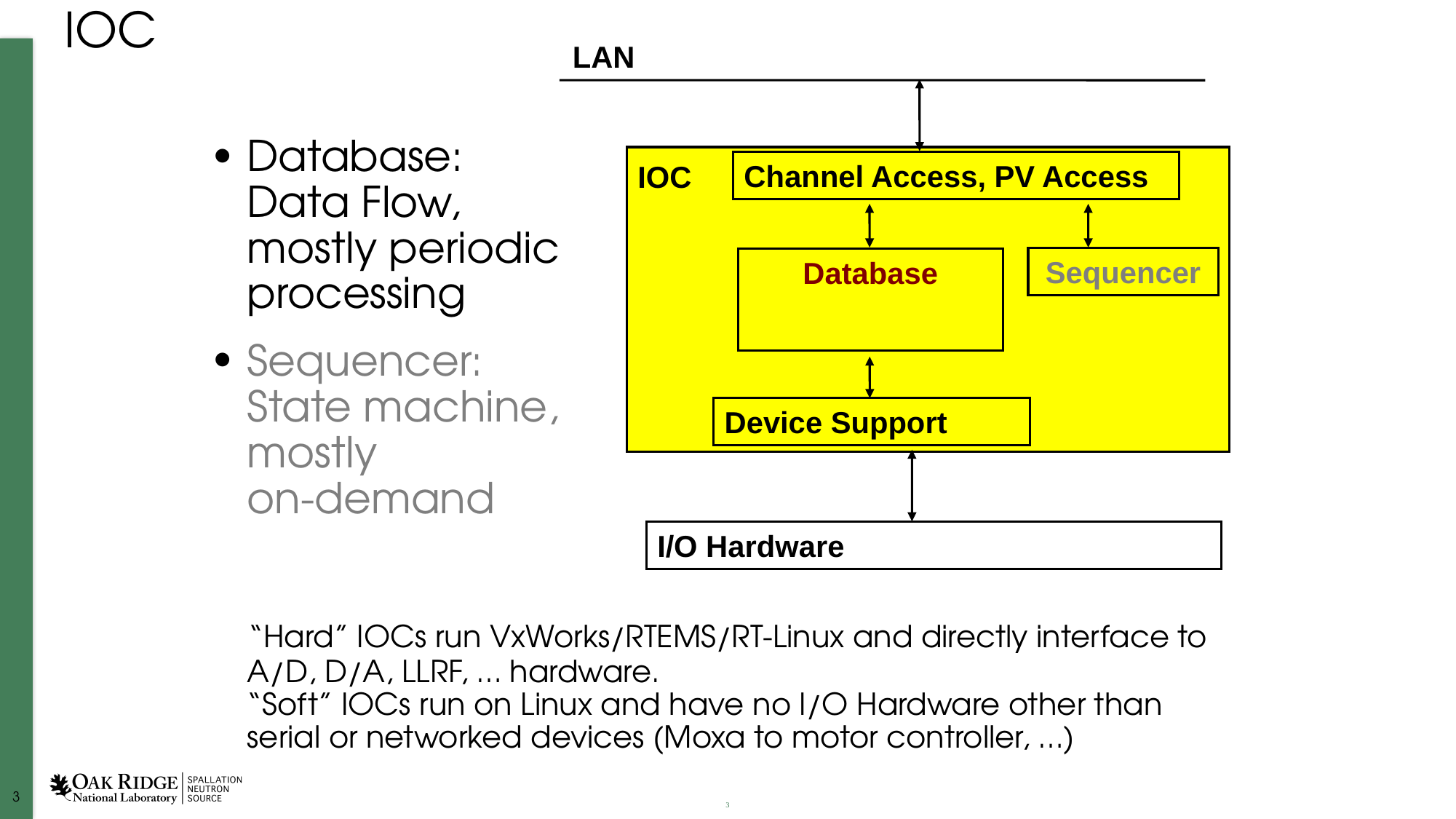

# IOC
LAN

Database:
Data Flow,
mostly periodic
processing
Sequencer:
State machine,
mostly
on-demand

   “Hard” IOCs run VxWorks/RTEMS/RT-Linux and directly interface to A/D, D/A, LLRF, … hardware.
“Soft” IOCs run on Linux and have no I/O Hardware other than serial or networked devices (Moxa to motor controller, …)

Channel Access, PV Access
IOC

Sequencer
Database

Device Support

I/O Hardware
3